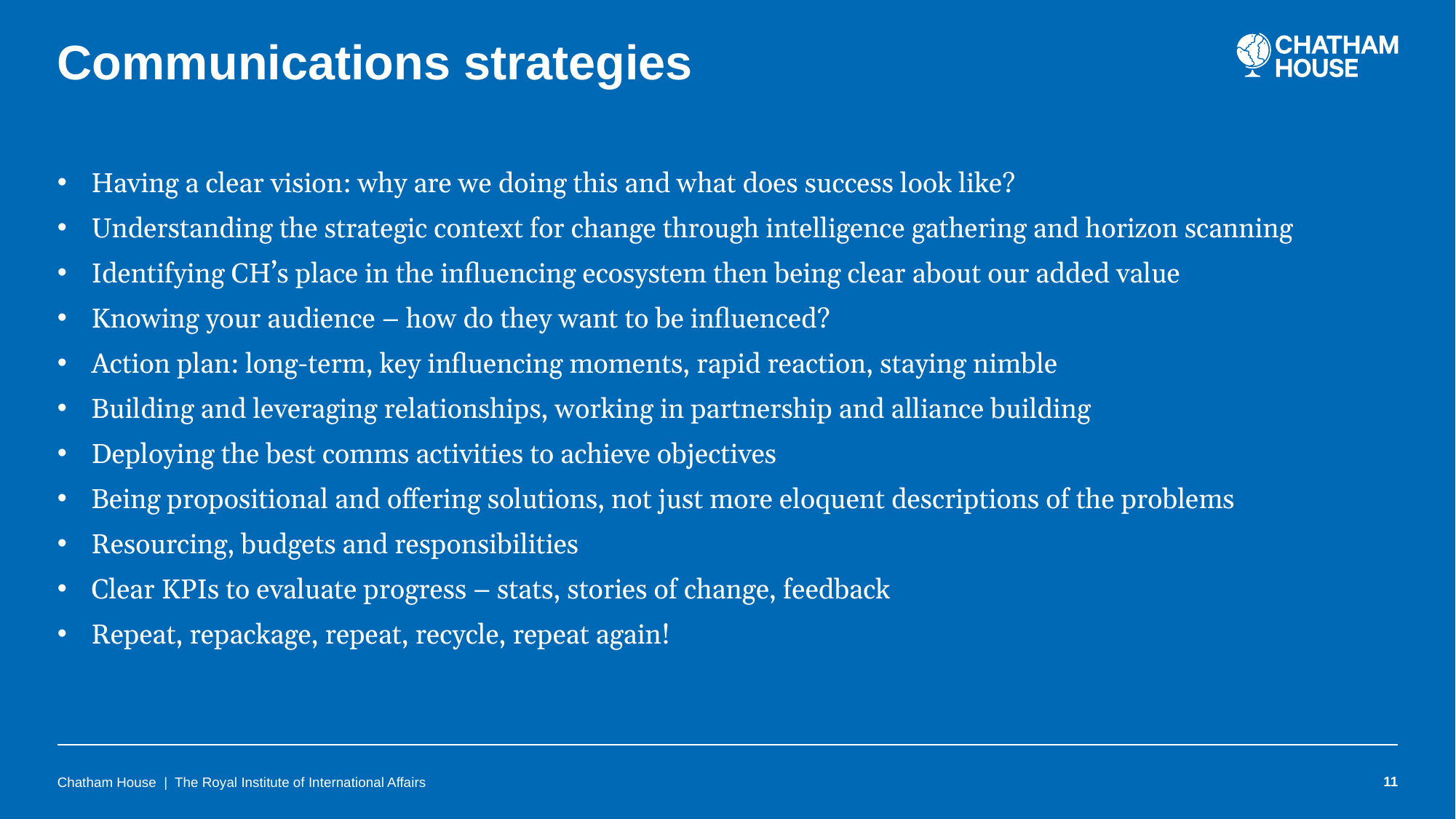

# Communications strategies
All the following content slides can be any of the 5 theme colours
Having a clear vision: why are we doing this and what does success look like?
Understanding the strategic context for change through intelligence gathering and horizon scanning
Identifying CH’s place in the influencing ecosystem then being clear about our added value
Knowing your audience – how do they want to be influenced?
Action plan: long-term, key influencing moments, rapid reaction, staying nimble
Building and leveraging relationships, working in partnership and alliance building
Deploying the best comms activities to achieve objectives
Being propositional and offering solutions, not just more eloquent descriptions of the problems
Resourcing, budgets and responsibilities
Clear KPIs to evaluate progress – stats, stories of change, feedback
Repeat, repackage, repeat, recycle, repeat again!

You should aim to restrict the amount of text shown on slides. Where possible, use images to tell the story in place of words.

Chatham House  |  The Royal Institute of International Affairs
11